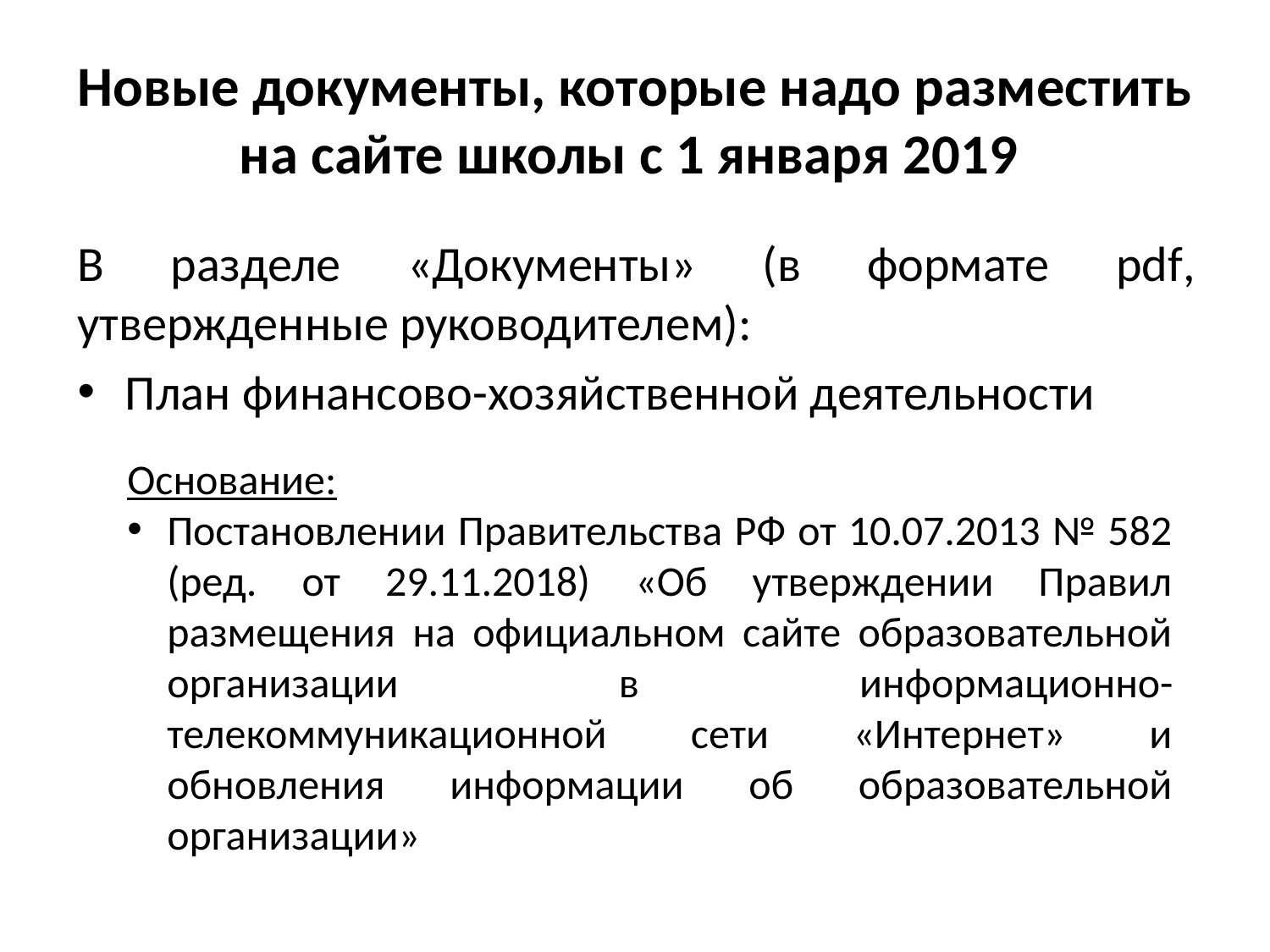

# Новые документы, которые надо разместить на сайте школы с 1 января 2019
В разделе «Документы» (в формате pdf, утвержденные руководителем):
План финансово-хозяйственной деятельности
Основание:
Постановлении Правительства РФ от 10.07.2013 № 582 (ред. от 29.11.2018) «Об утверждении Правил размещения на официальном сайте образовательной организации в информационно-телекоммуникационной сети «Интернет» и обновления информации об образовательной организации»